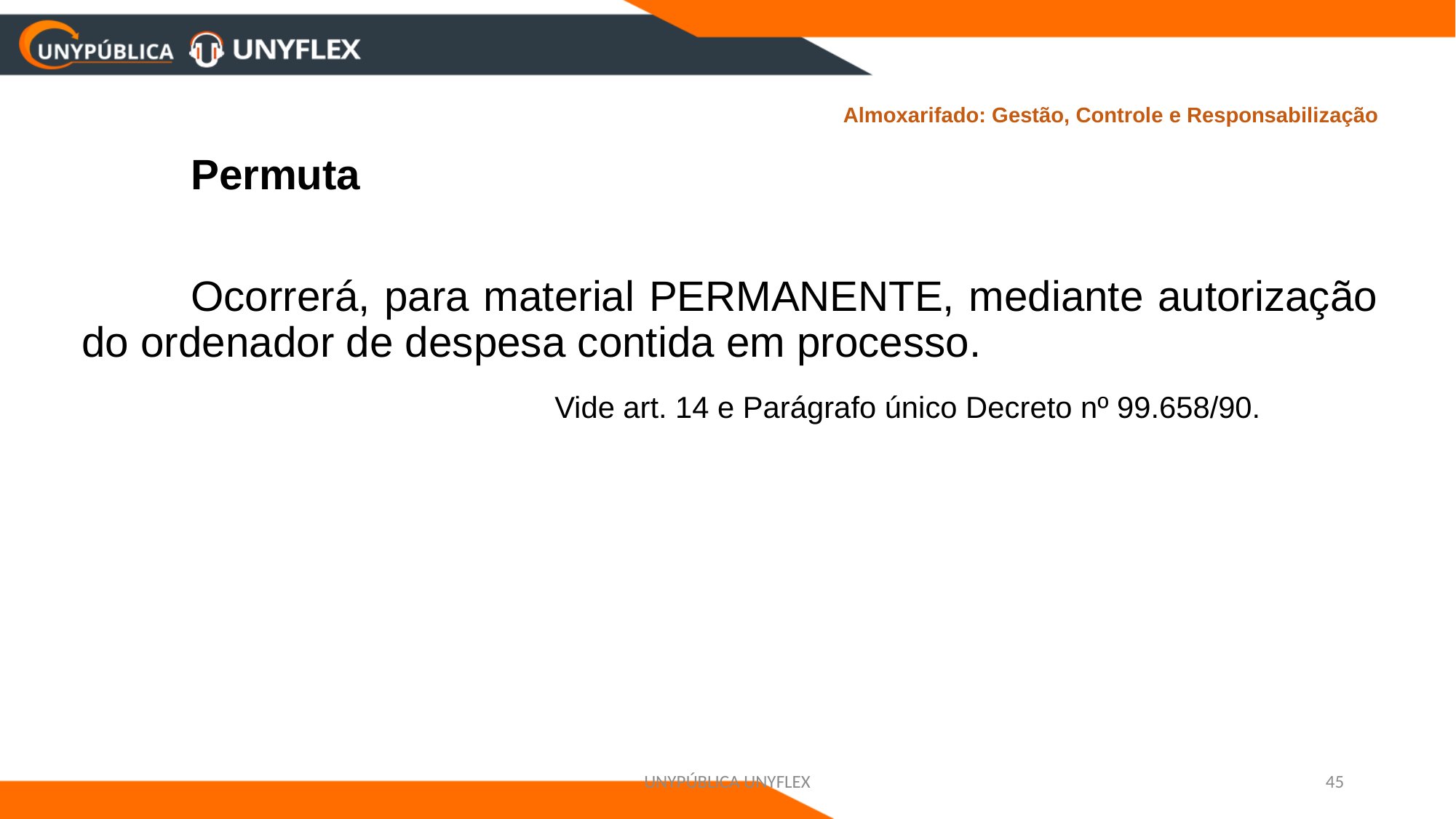

#
Almoxarifado: Gestão, Controle e Responsabilização
	Permuta

	Ocorrerá, para material PERMANENTE, mediante autorização do ordenador de despesa contida em processo.
                                        Vide art. 14 e Parágrafo único Decreto nº 99.658/90.

UNYPÚBLICA UNYFLEX
45